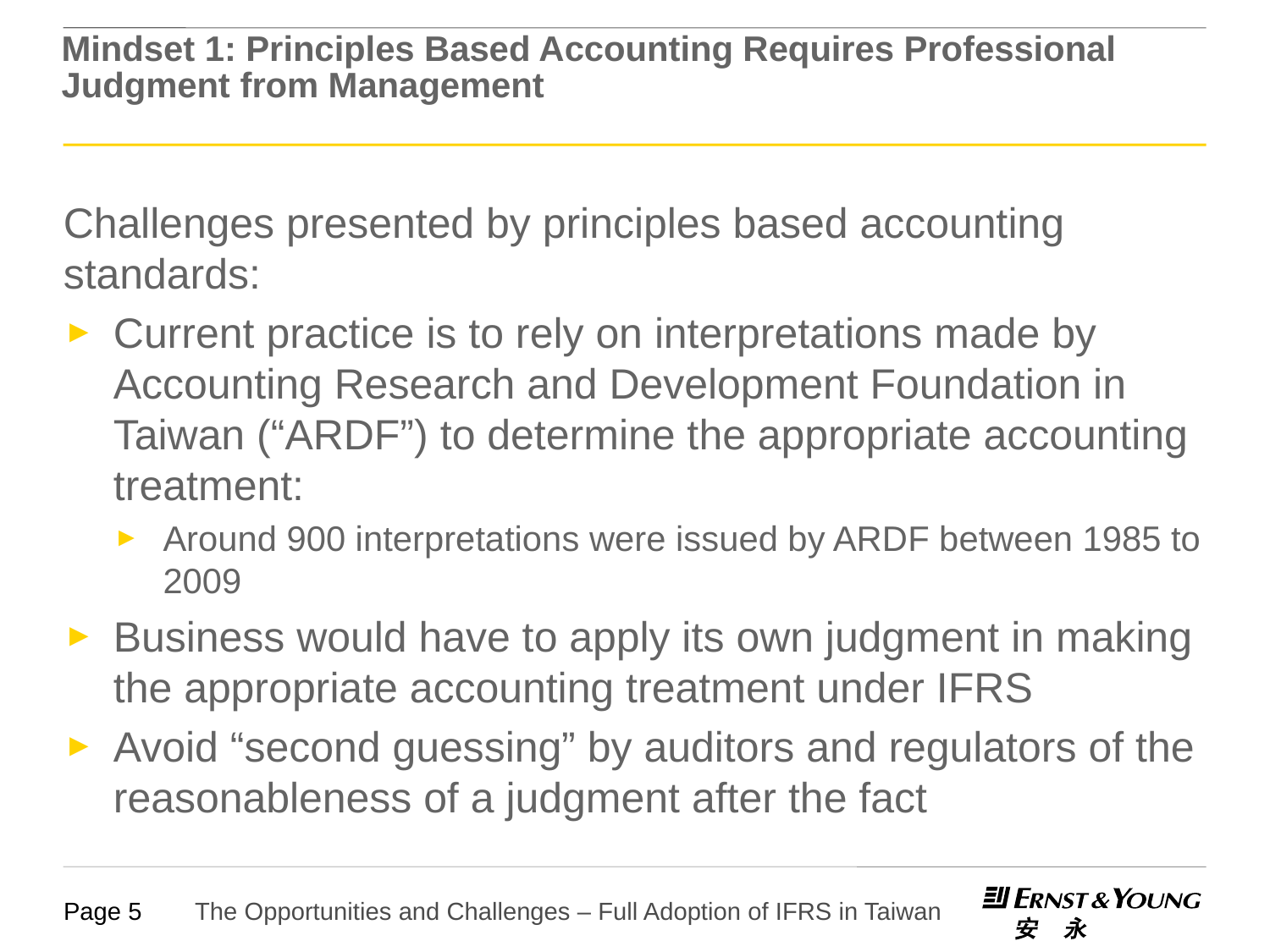

# Mindset 1: Principles Based Accounting Requires Professional Judgment from Management
Challenges presented by principles based accounting standards:
Current practice is to rely on interpretations made by Accounting Research and Development Foundation in Taiwan (“ARDF”) to determine the appropriate accounting treatment:
Around 900 interpretations were issued by ARDF between 1985 to 2009
Business would have to apply its own judgment in making the appropriate accounting treatment under IFRS
Avoid “second guessing” by auditors and regulators of the reasonableness of a judgment after the fact